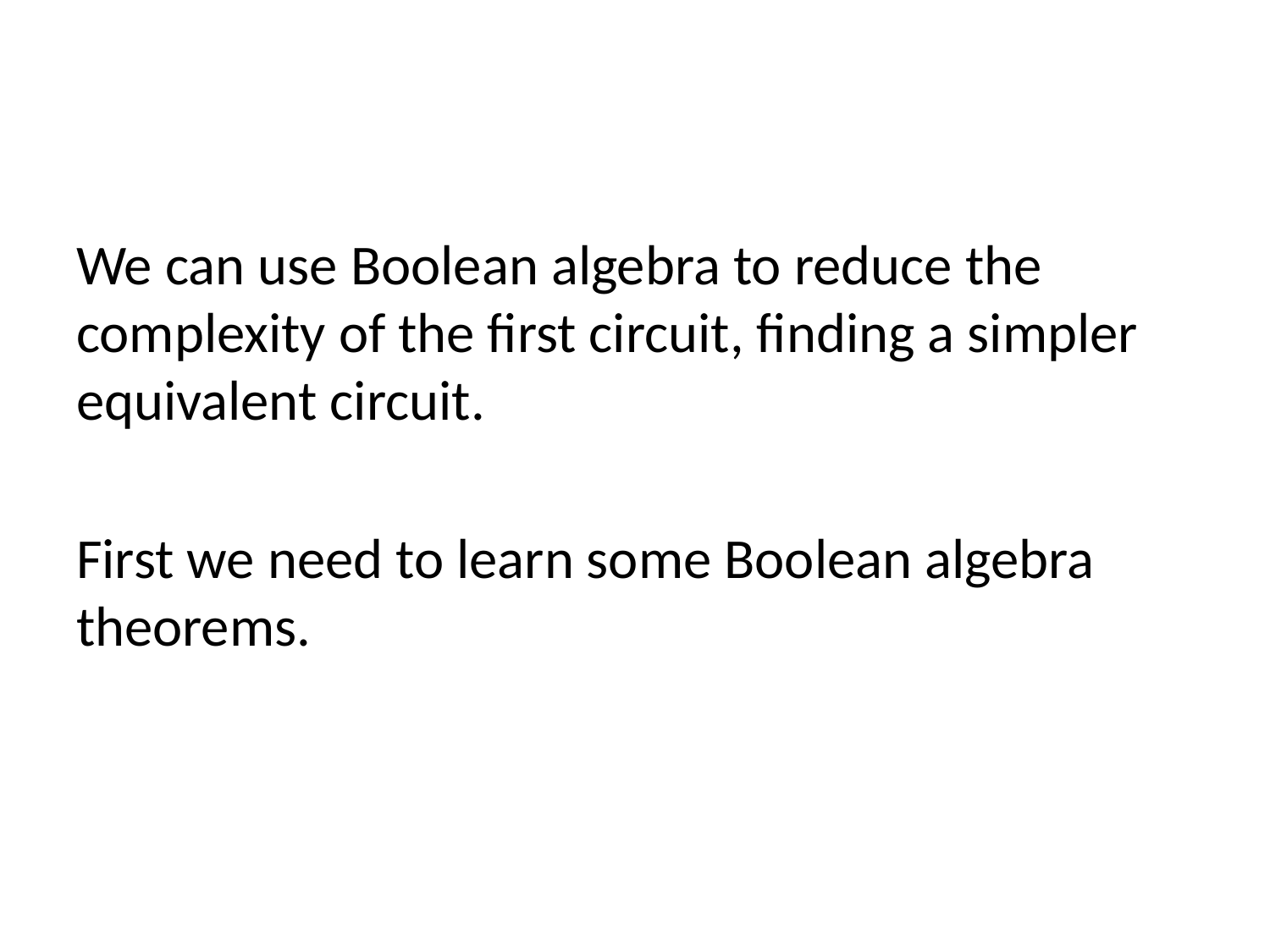

#
We can use Boolean algebra to reduce the complexity of the first circuit, finding a simpler equivalent circuit.

First we need to learn some Boolean algebra theorems.